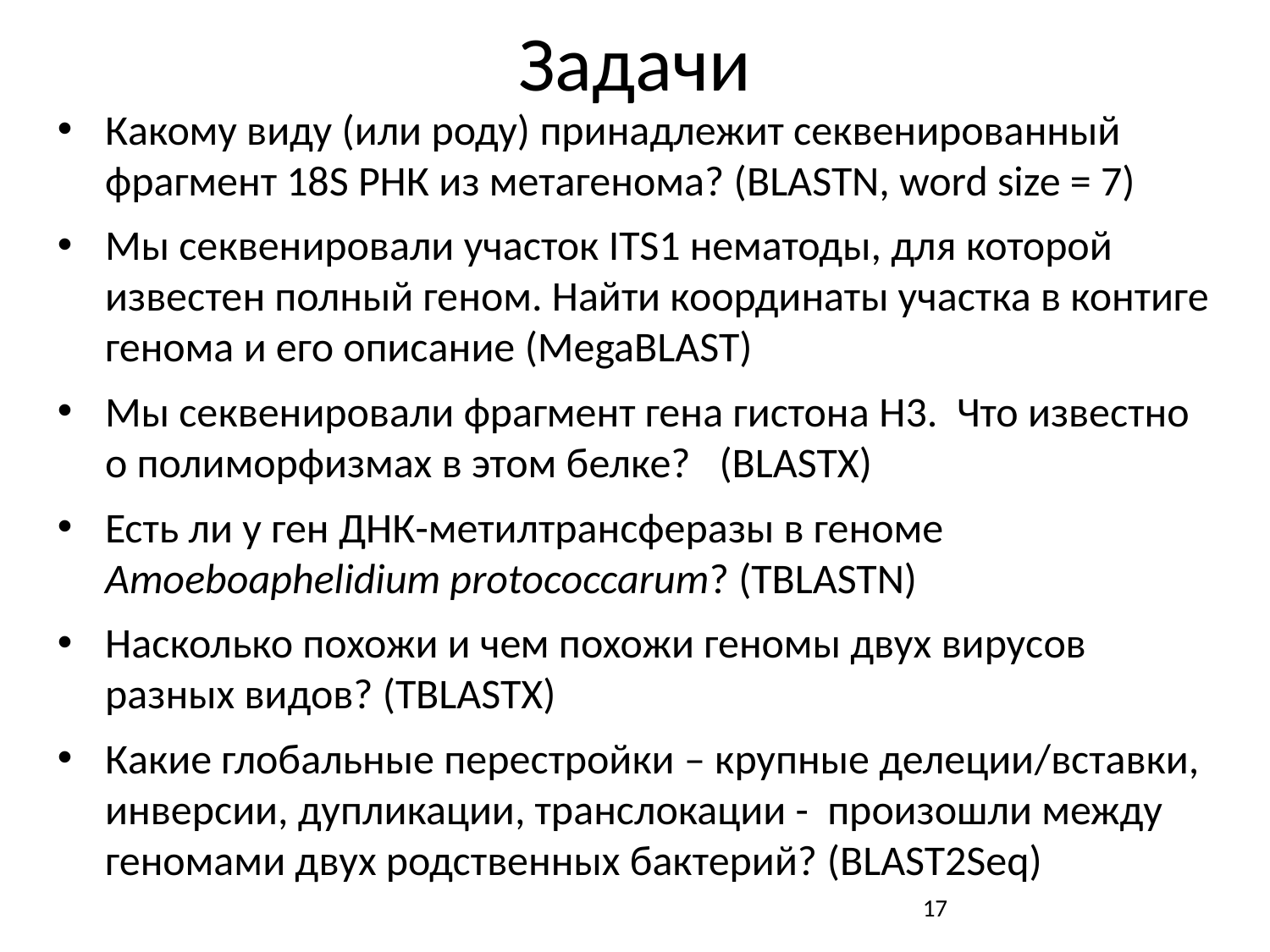

# Задачи
Какому виду (или роду) принадлежит секвенированный фрагмент 18S РНК из метагенома? (BLASTN, word size = 7)
Мы секвенировали участок ITS1 нематоды, для которой известен полный геном. Найти координаты участка в контиге генома и его описание (MegaBLAST)
Мы секвенировали фрагмент гена гистона H3.  Что известно о полиморфизмах в этом белке?   (BLASTX)
Есть ли у ген ДНК-метилтрансферазы в геноме Amoeboaphelidium protococcarum? (TBLASTN)
Насколько похожи и чем похожи геномы двух вирусов разных видов? (TBLASTX)
Какие глобальные перестройки – крупные делеции/вставки, инверсии, дупликации, транслокации -  произошли между геномами двух родственных бактерий? (BLAST2Seq)

17